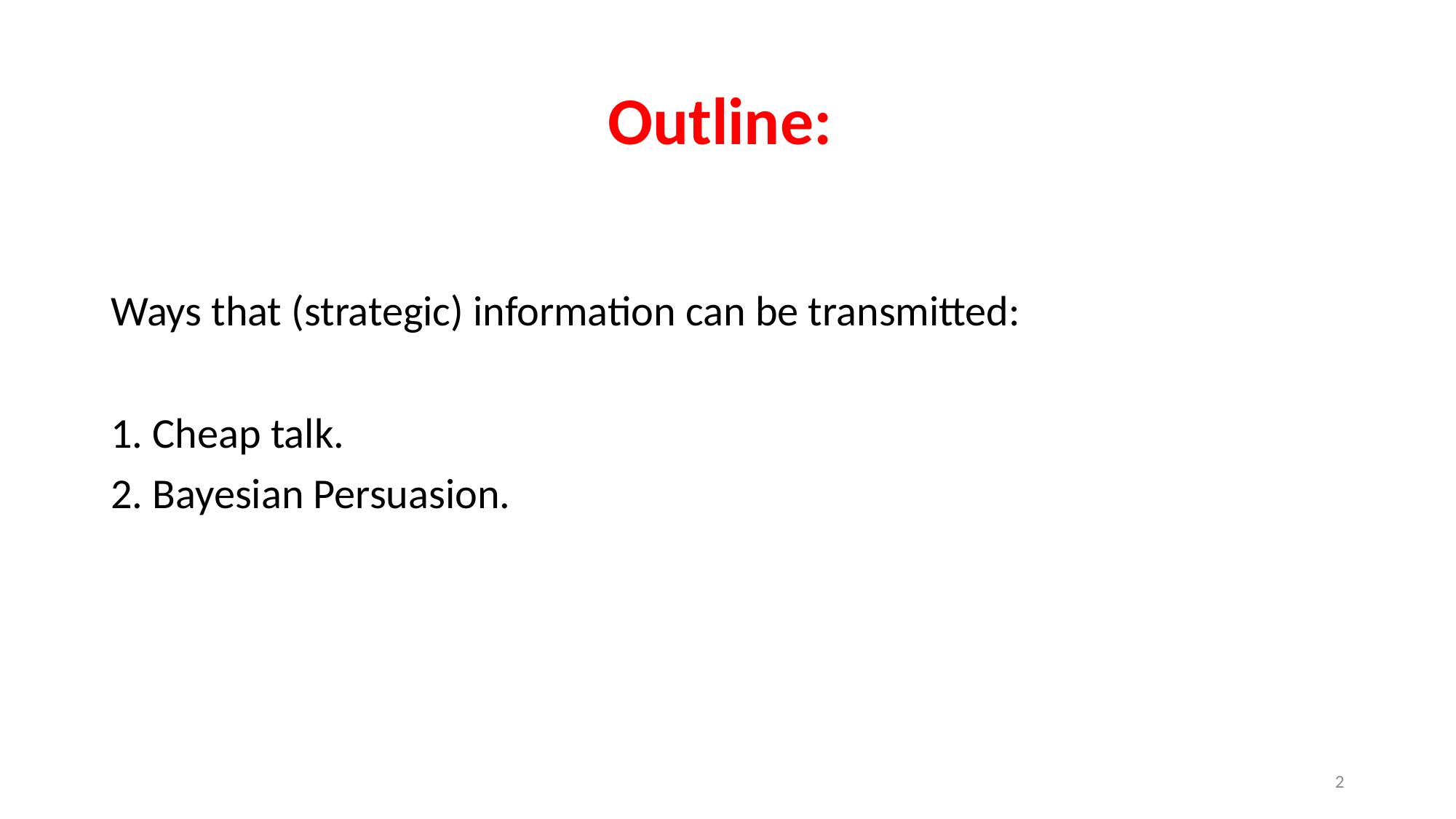

# Outline:

Ways that (strategic) information can be transmitted:

1. Cheap talk.
2. Bayesian Persuasion.
2